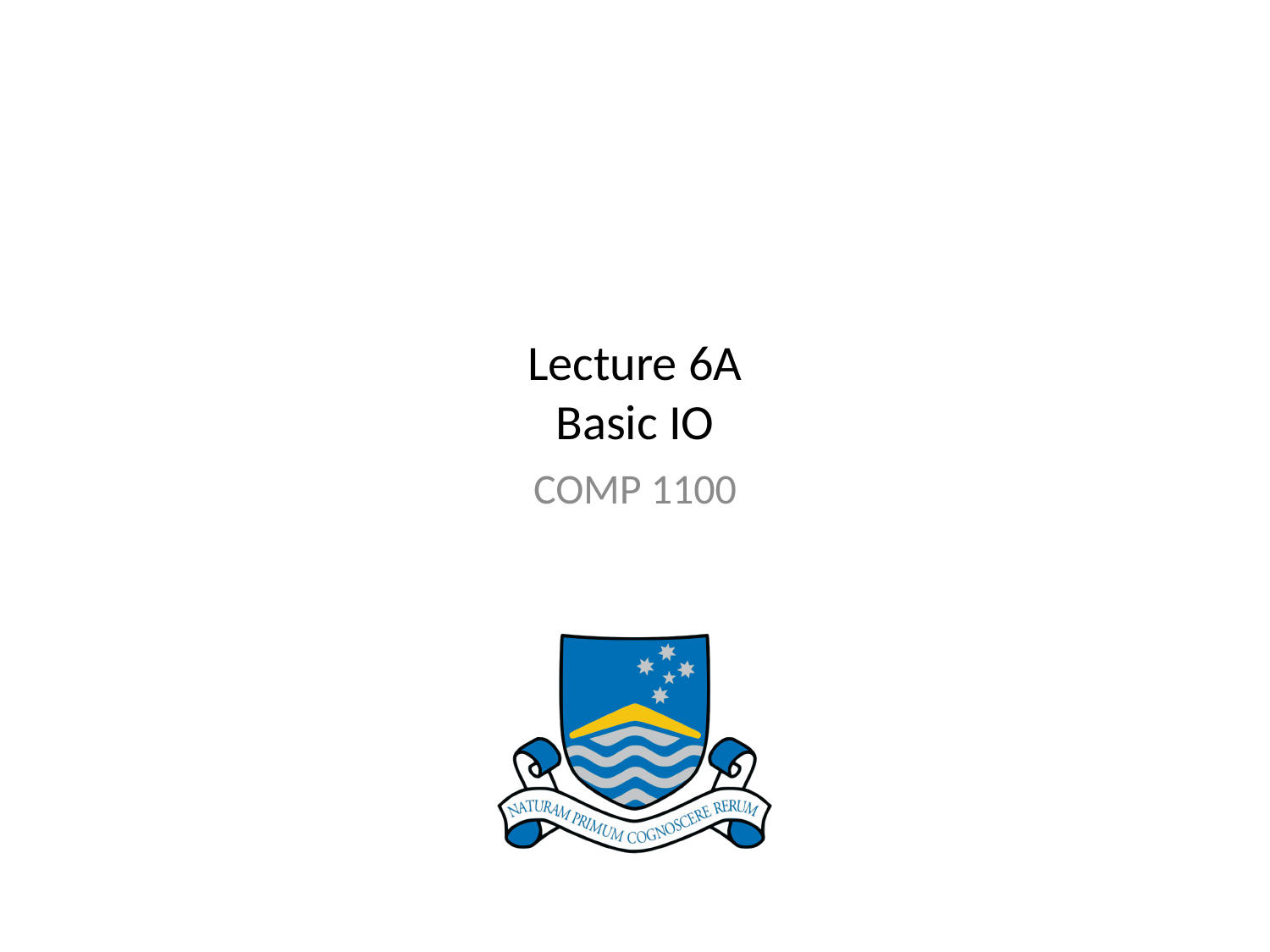

# Lecture 6A Basic IO
COMP 1100